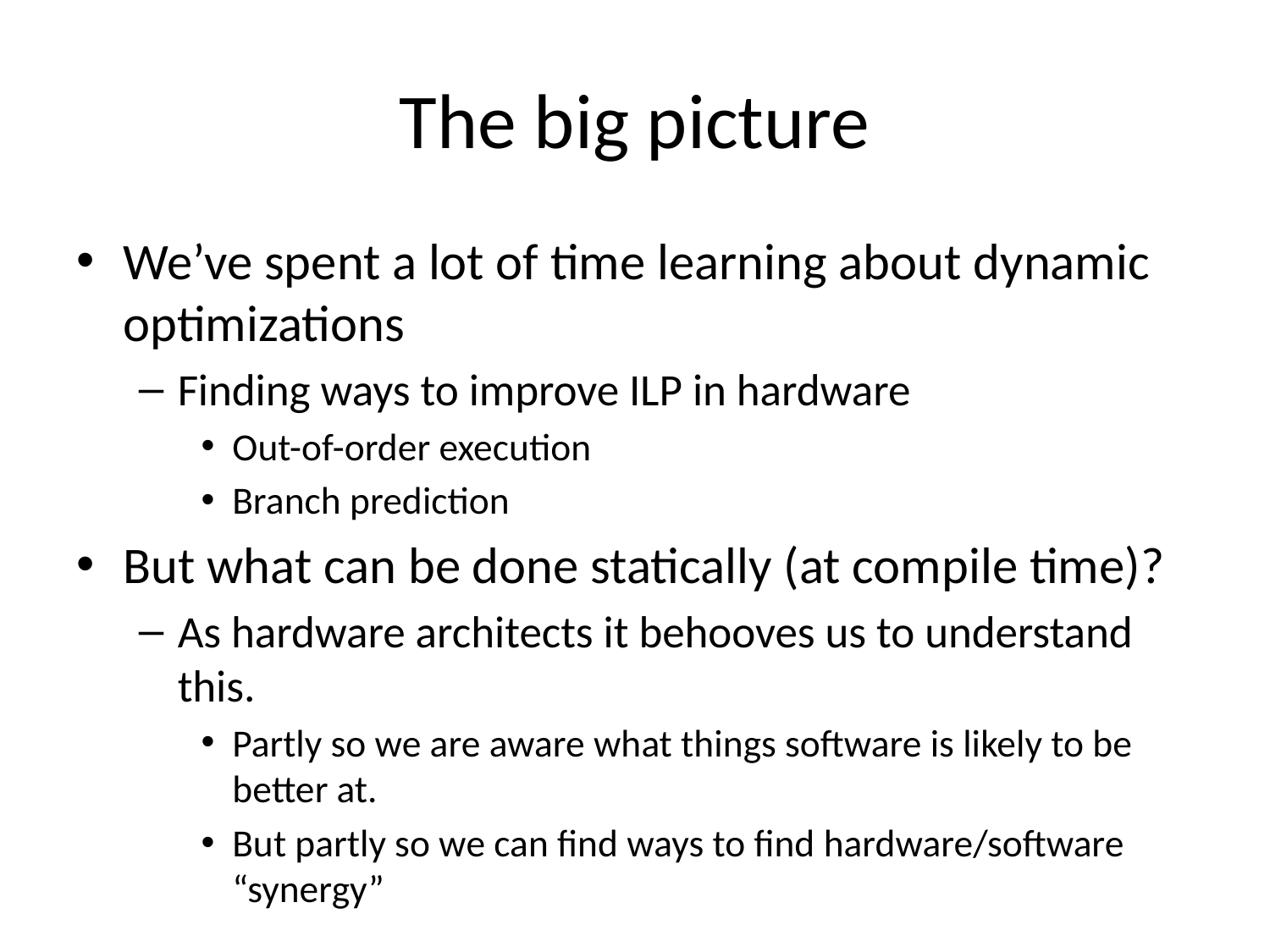

# The big picture
We’ve spent a lot of time learning about dynamic optimizations
Finding ways to improve ILP in hardware
Out-of-order execution
Branch prediction
But what can be done statically (at compile time)?
As hardware architects it behooves us to understand this.
Partly so we are aware what things software is likely to be better at.
But partly so we can find ways to find hardware/software “synergy”